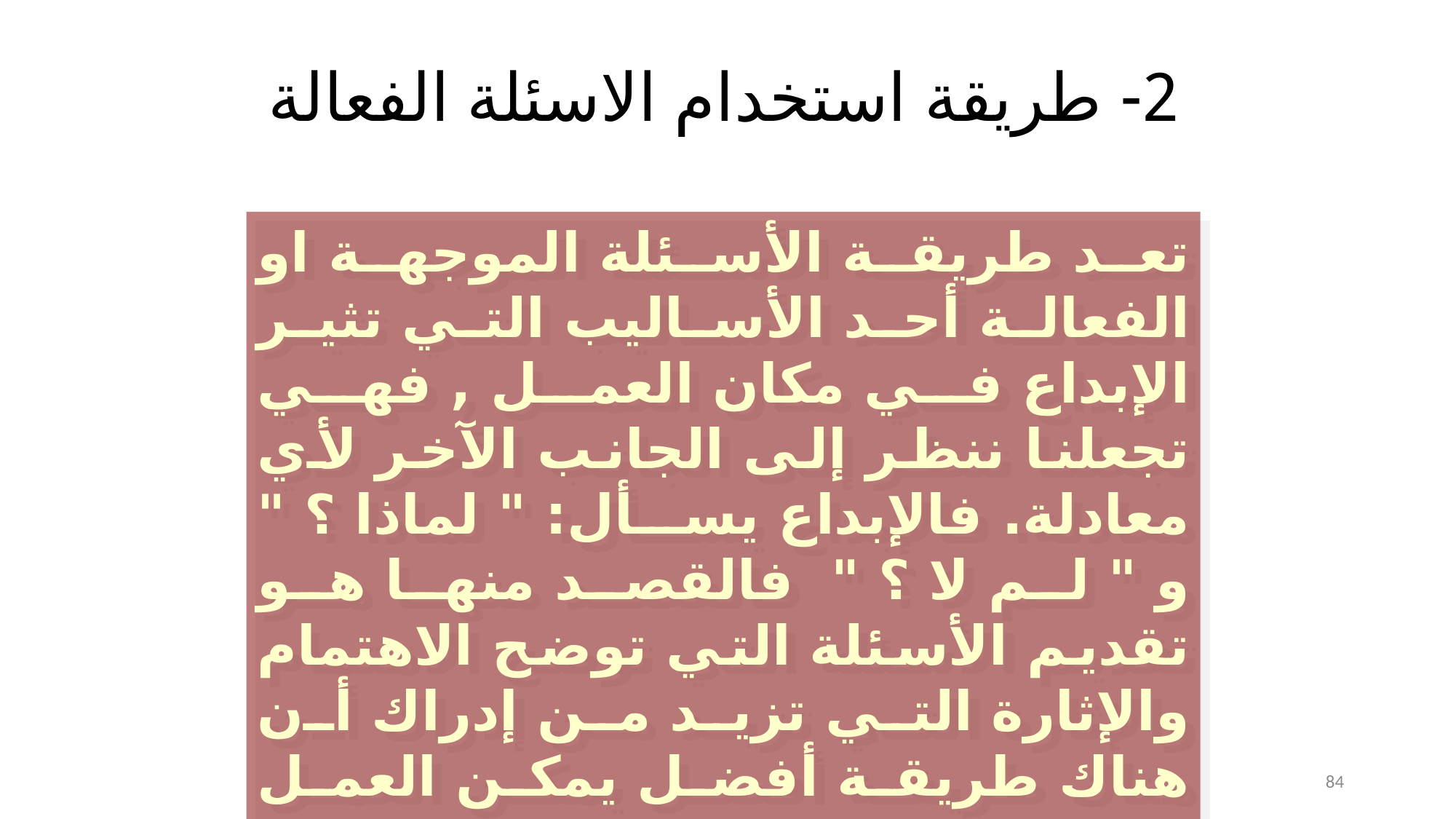

# 2- طريقة استخدام الاسئلة الفعالة
تعد طريقة الأسئلة الموجهة او الفعالة أحد الأساليب التي تثير الإبداع في مكان العمل , فهي تجعلنا ننظر إلى الجانب الآخر لأي معادلة. فالإبداع يسأل: " لماذا ؟ " و " لم لا ؟ "  فالقصد منها هو تقديم الأسئلة التي توضح الاهتمام والإثارة التي تزيد من إدراك أن هناك طريقة أفضل يمكن العمل بها.
84